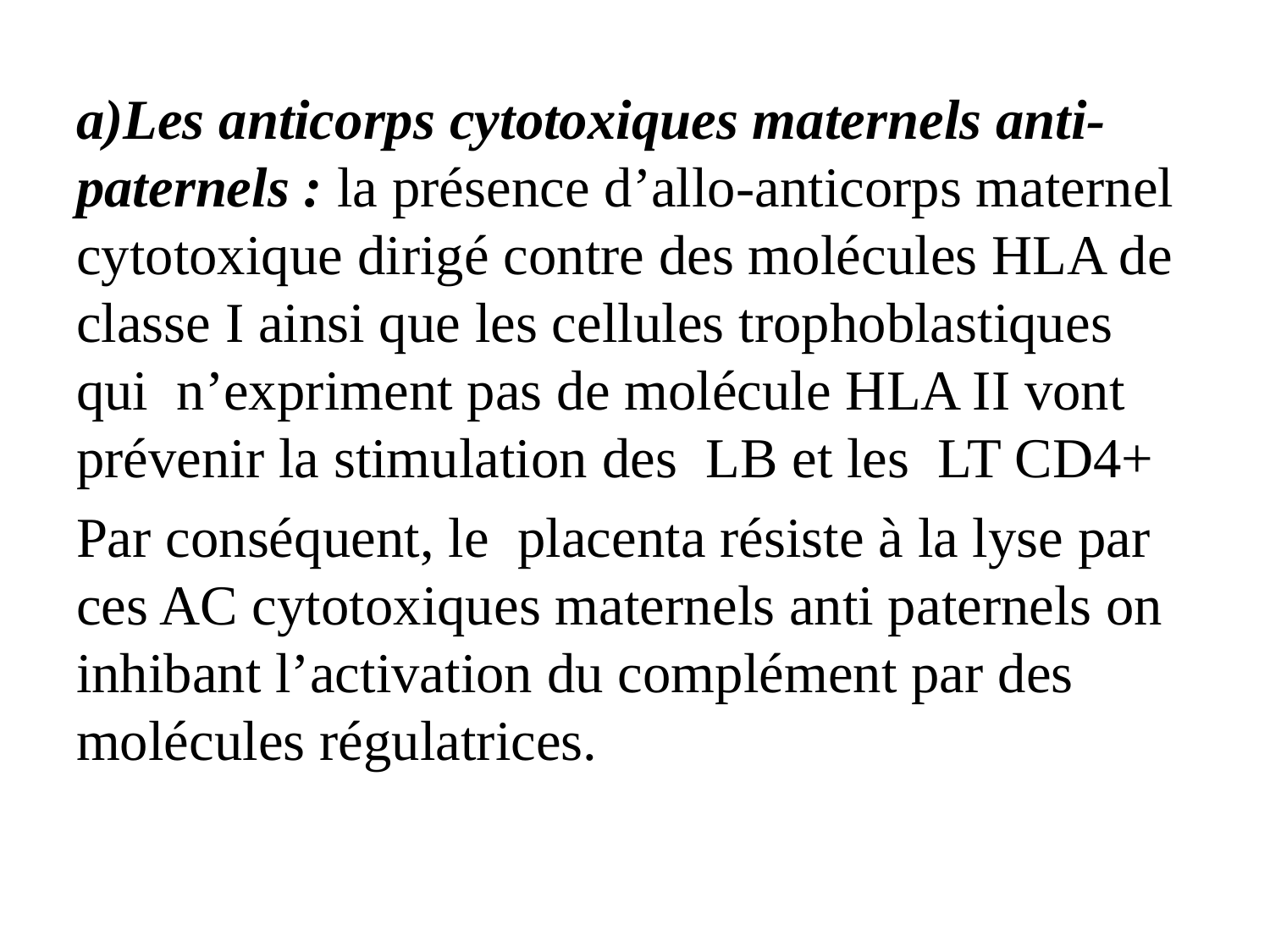

Les anticorps cytotoxiques maternels anti-paternels : la présence d’allo-anticorps maternel cytotoxique dirigé contre des molécules HLA de classe I ainsi que les cellules trophoblastiques qui  n’expriment pas de molécule HLA II vont prévenir la stimulation des  LB et les  LT CD4+
Par conséquent, le  placenta résiste à la lyse par ces AC cytotoxiques maternels anti paternels on inhibant l’activation du complément par des molécules régulatrices.